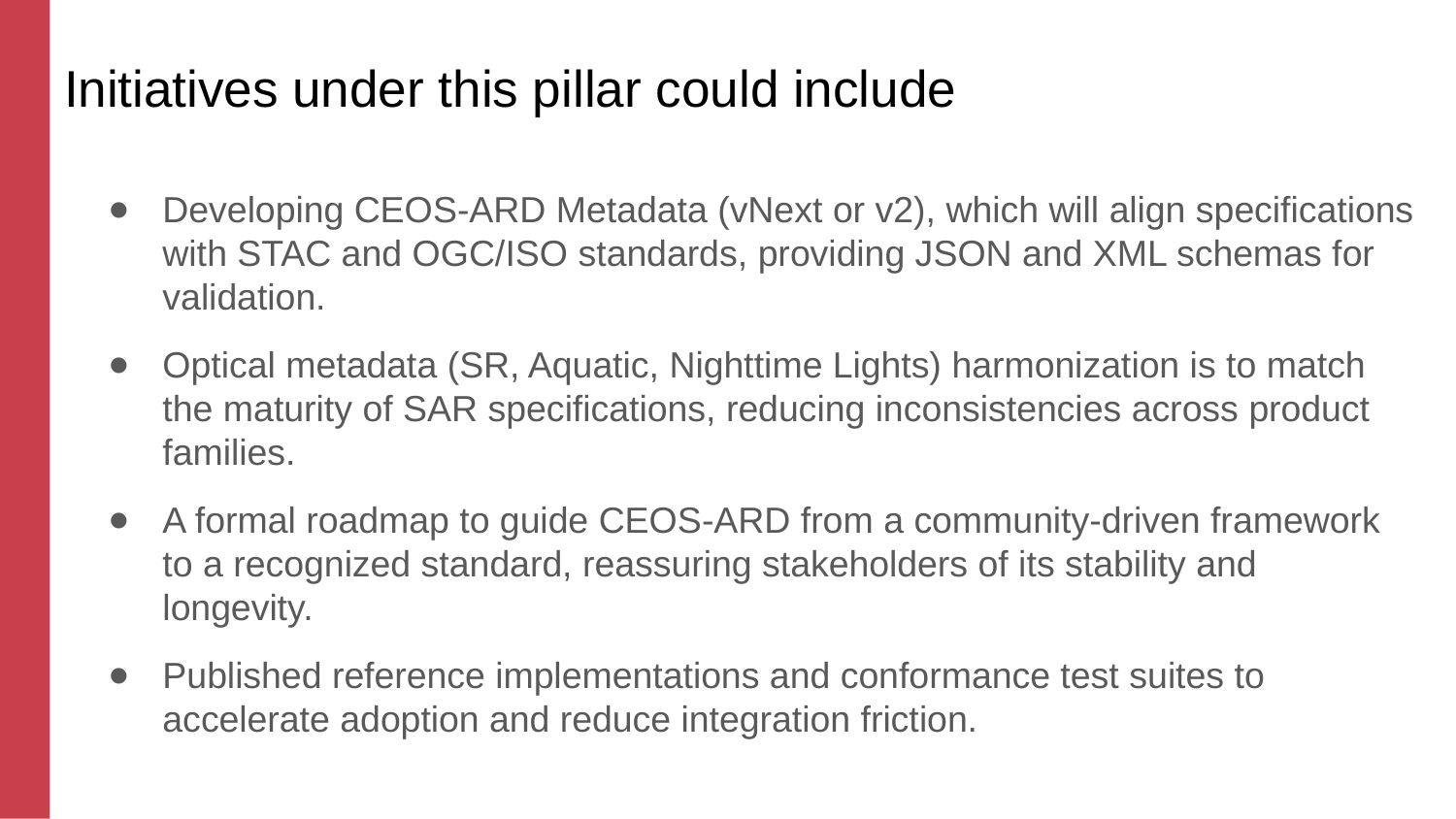

# Initiatives under this pillar could include
Developing CEOS-ARD Metadata (vNext or v2), which will align specifications with STAC and OGC/ISO standards, providing JSON and XML schemas for validation.
Optical metadata (SR, Aquatic, Nighttime Lights) harmonization is to match the maturity of SAR specifications, reducing inconsistencies across product families.
A formal roadmap to guide CEOS-ARD from a community-driven framework to a recognized standard, reassuring stakeholders of its stability and longevity.
Published reference implementations and conformance test suites to accelerate adoption and reduce integration friction.